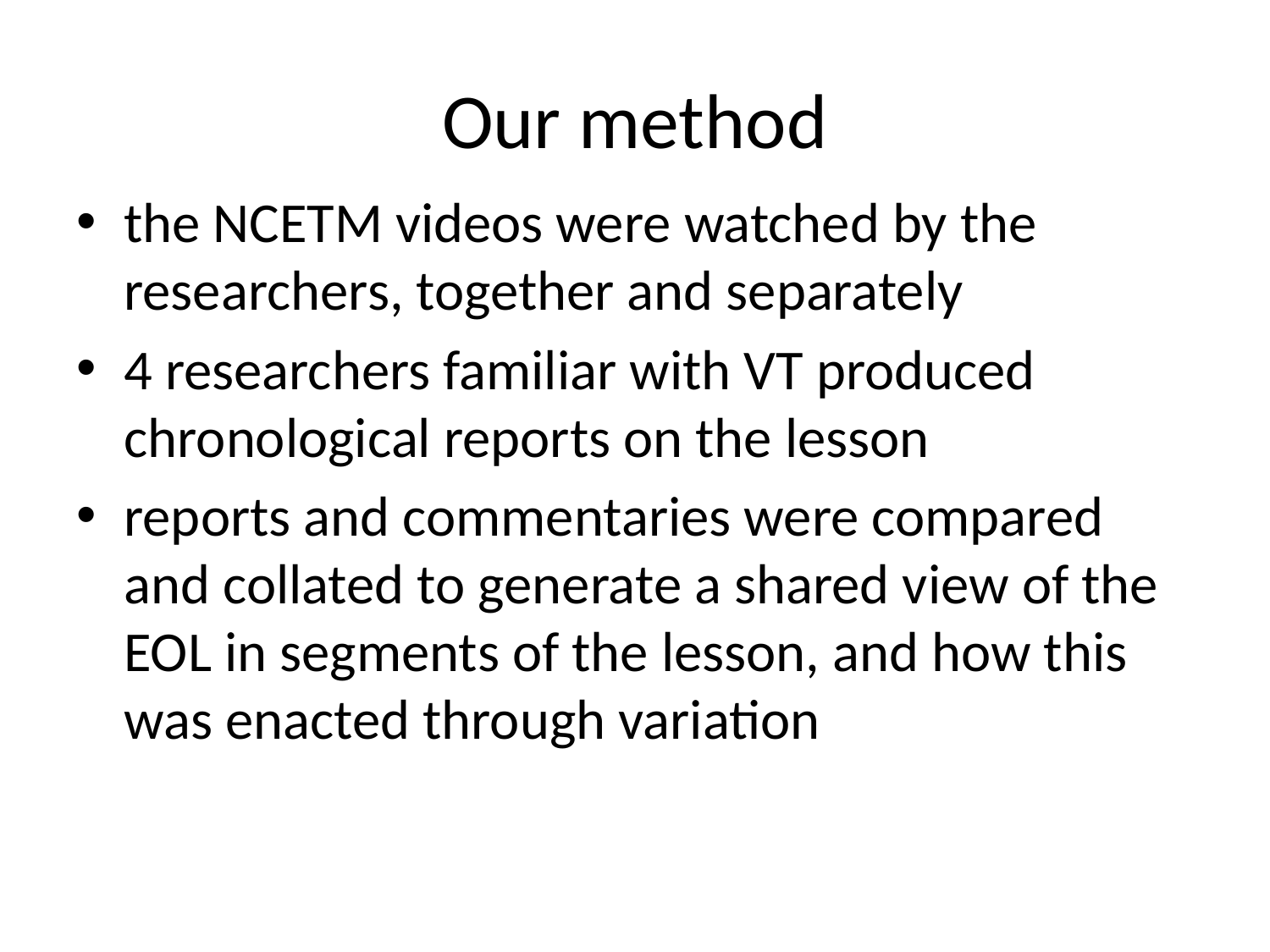

# Our method
the NCETM videos were watched by the researchers, together and separately
4 researchers familiar with VT produced chronological reports on the lesson
reports and commentaries were compared and collated to generate a shared view of the EOL in segments of the lesson, and how this was enacted through variation